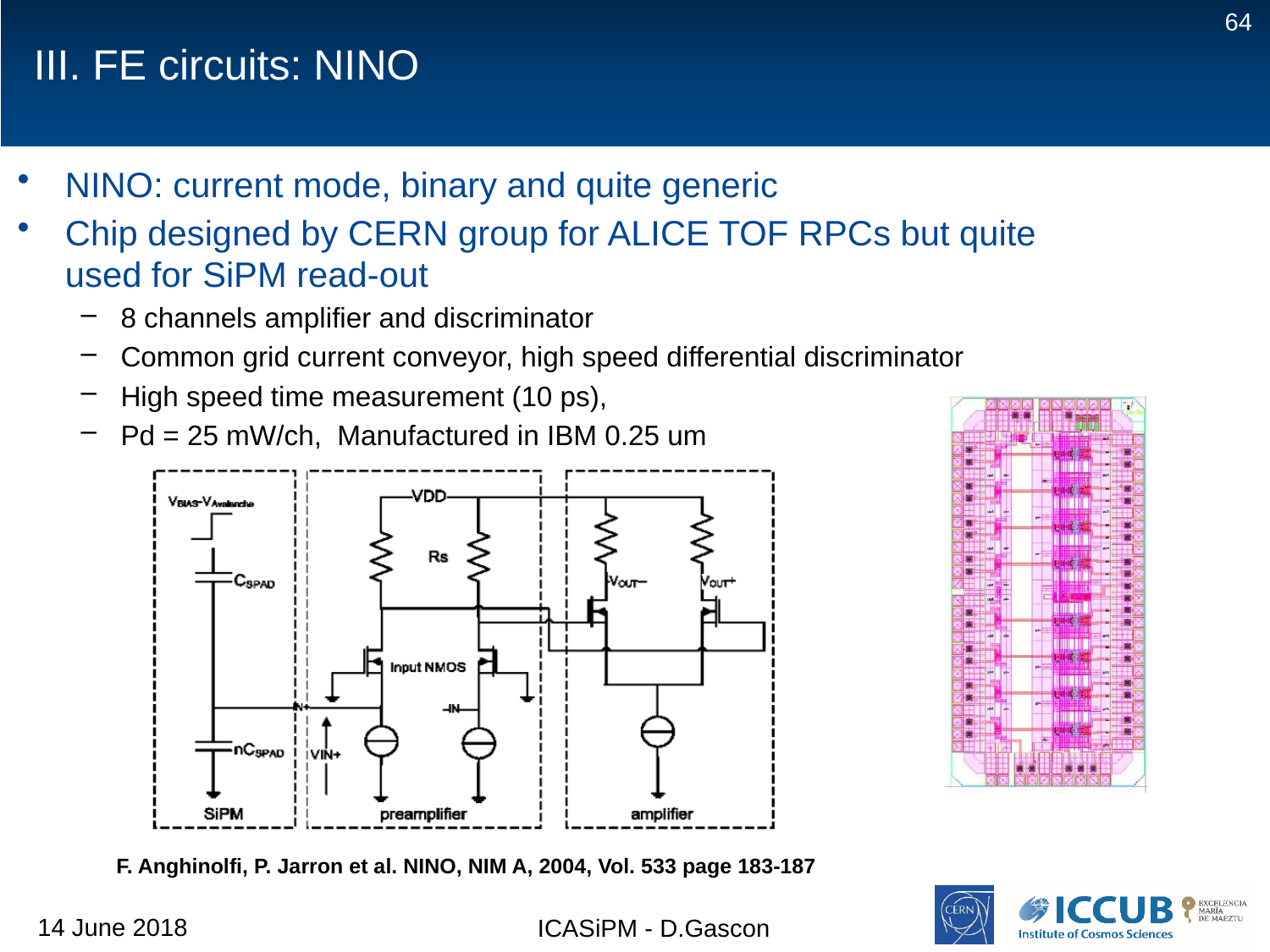

64
# III. FE circuits: NINO
NINO: current mode, binary and quite generic
Chip designed by CERN group for ALICE TOF RPCs but quite used for SiPM read-out
8 channels amplifier and discriminator
Common grid current conveyor, high speed differential discriminator
High speed time measurement (10 ps),
Pd = 25 mW/ch,  Manufactured in IBM 0.25 um

F. Anghinolfi, P. Jarron et al. NINO, NIM A, 2004, Vol. 533 page 183-187
14 June 2018
ICASiPM - D.Gascon